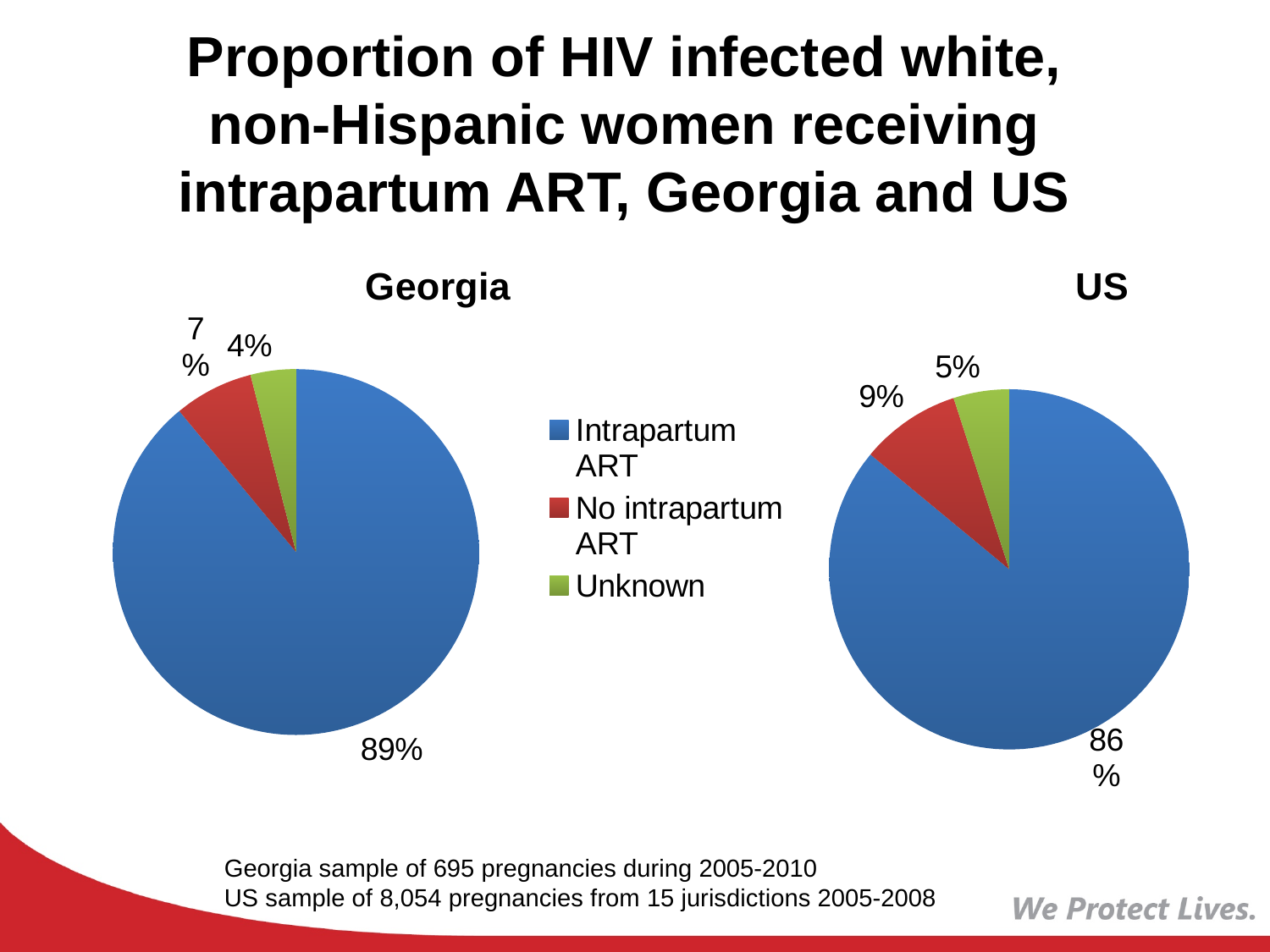

# Proportion of HIV infected white, non-Hispanic women receiving intrapartum ART, Georgia and US

### Chart:

| Category | Georgia | US |
|---|---|---|
| Intrapartum ART | 89.0 | 86.0 |
| No intrapartum ART | 7.0 | 9.0 |
| Unknown | 4.0 | 5.0 |

### Chart:

| Category | US |
|---|---|
| Intrapartum ART | 86.0 |
| No intrapartum ART | 9.0 |
| Unknown | 5.0 |
Georgia sample of 695 pregnancies during 2005-2010
US sample of 8,054 pregnancies from 15 jurisdictions 2005-2008